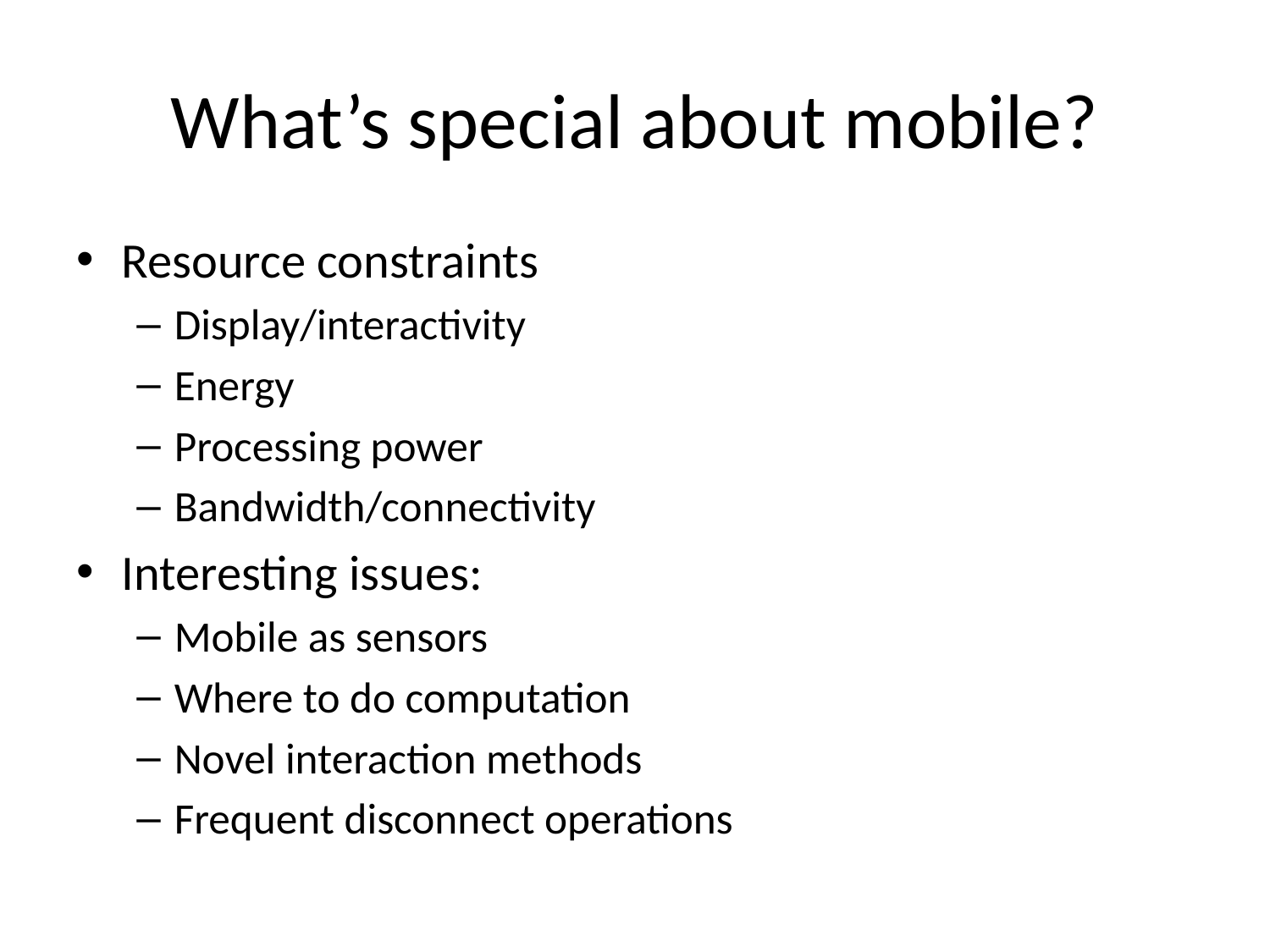

# What’s special about mobile?
Resource constraints
Display/interactivity
Energy
Processing power
Bandwidth/connectivity
Interesting issues:
Mobile as sensors
Where to do computation
Novel interaction methods
Frequent disconnect operations